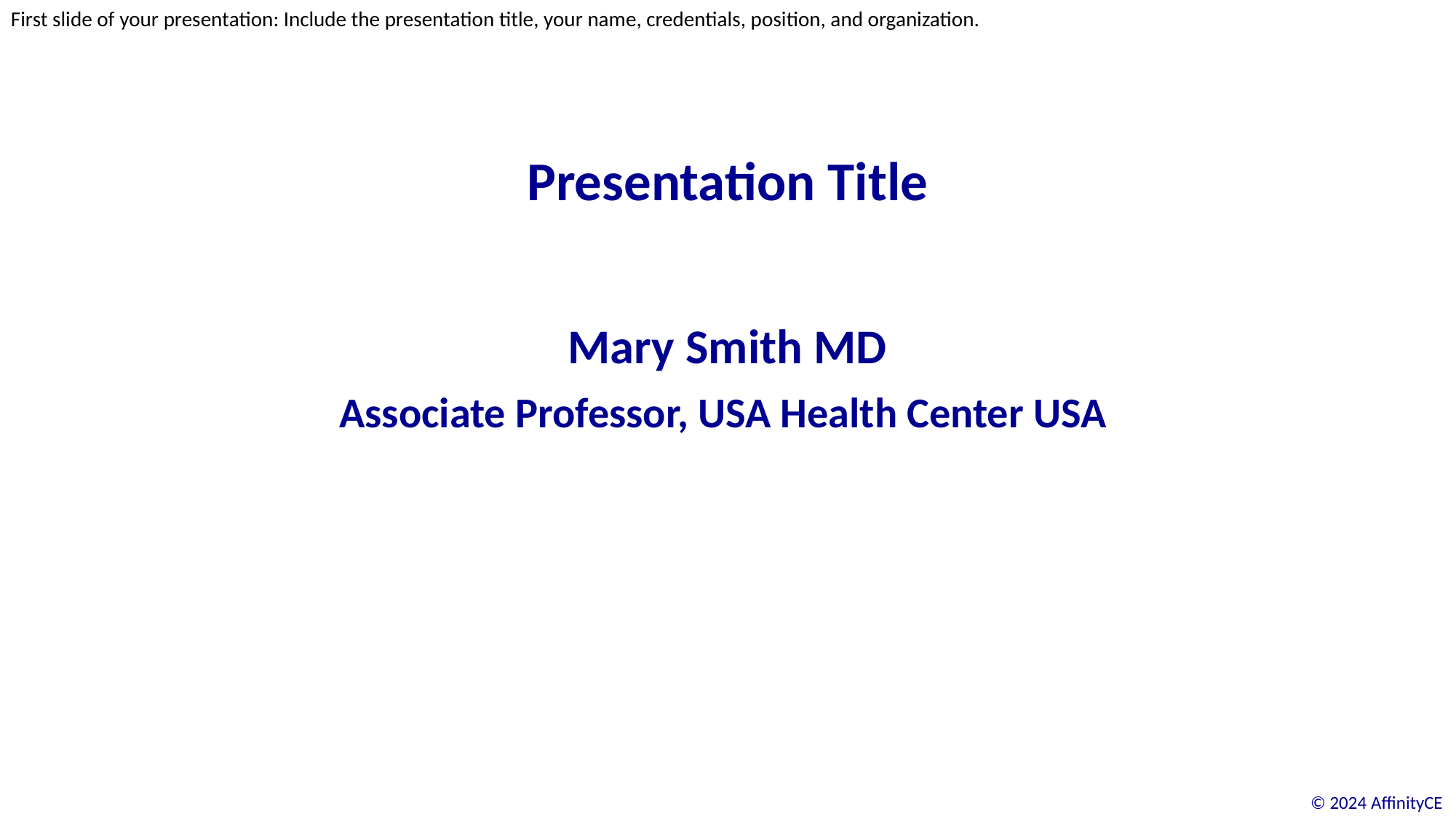

First slide of your presentation: Include the presentation title, your name, credentials, position, and organization.
# Presentation Title
Mary Smith MD
Associate Professor, USA Health Center USA

Reduce Costs – Improve Processes – Please Participants

-
©️ 2024 AffinityCE